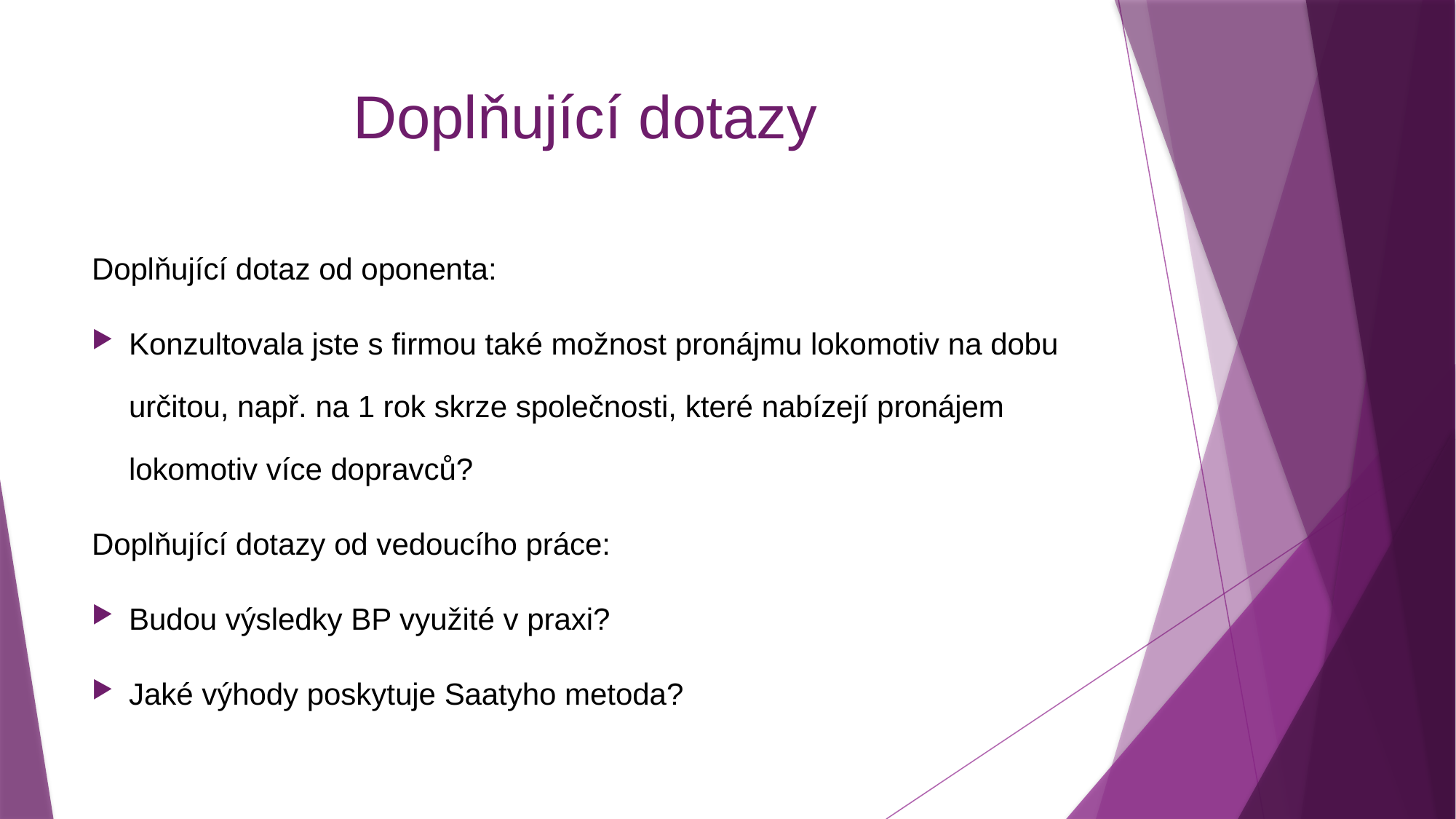

# Doplňující dotazy
Doplňující dotaz od oponenta:
Konzultovala jste s firmou také možnost pronájmu lokomotiv na dobu určitou, např. na 1 rok skrze společnosti, které nabízejí pronájem lokomotiv více dopravců?
Doplňující dotazy od vedoucího práce:
Budou výsledky BP využité v praxi?
Jaké výhody poskytuje Saatyho metoda?